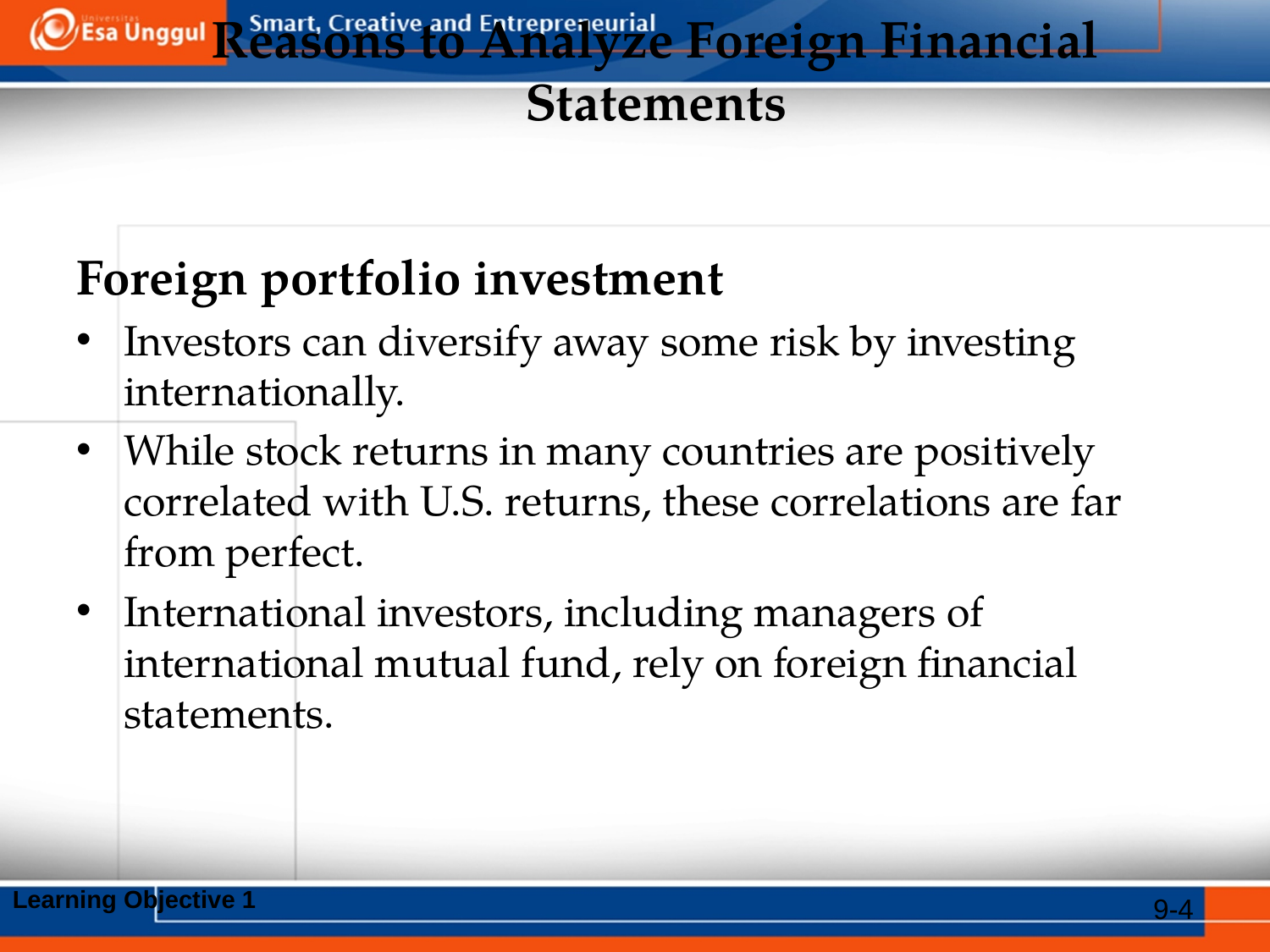

# Reasons to Analyze Foreign Financial Statements
Foreign portfolio investment
Investors can diversify away some risk by investing internationally.
While stock returns in many countries are positively correlated with U.S. returns, these correlations are far from perfect.
International investors, including managers of international mutual fund, rely on foreign financial statements.
Learning Objective 1
9-4